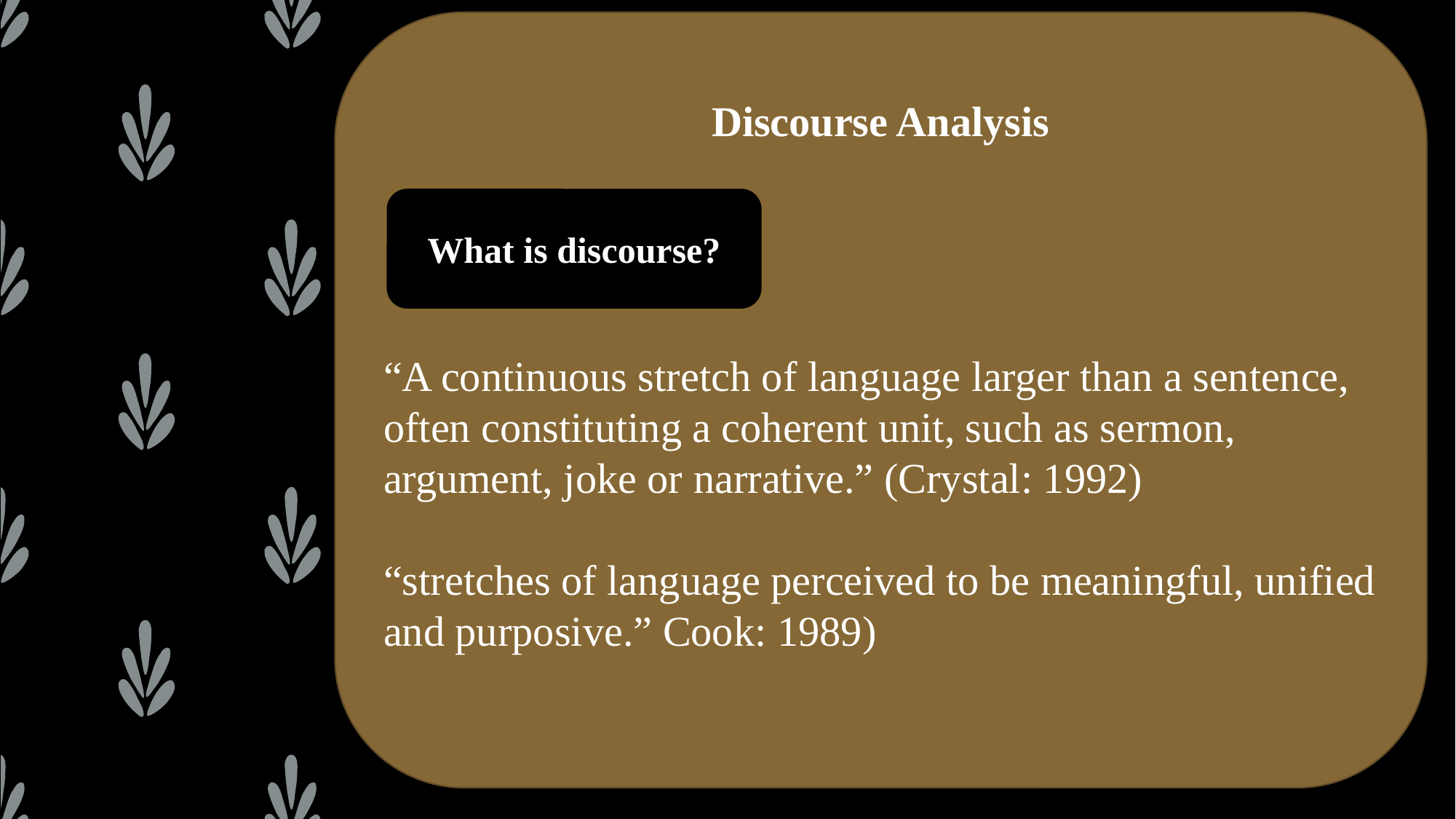

Discourse Analysis

“A continuous stretch of language larger than a sentence, often constituting a coherent unit, such as sermon, argument, joke or narrative.” (Crystal: 1992)

“stretches of language perceived to be meaningful, unified and purposive.” Cook: 1989)

#
What is discourse?